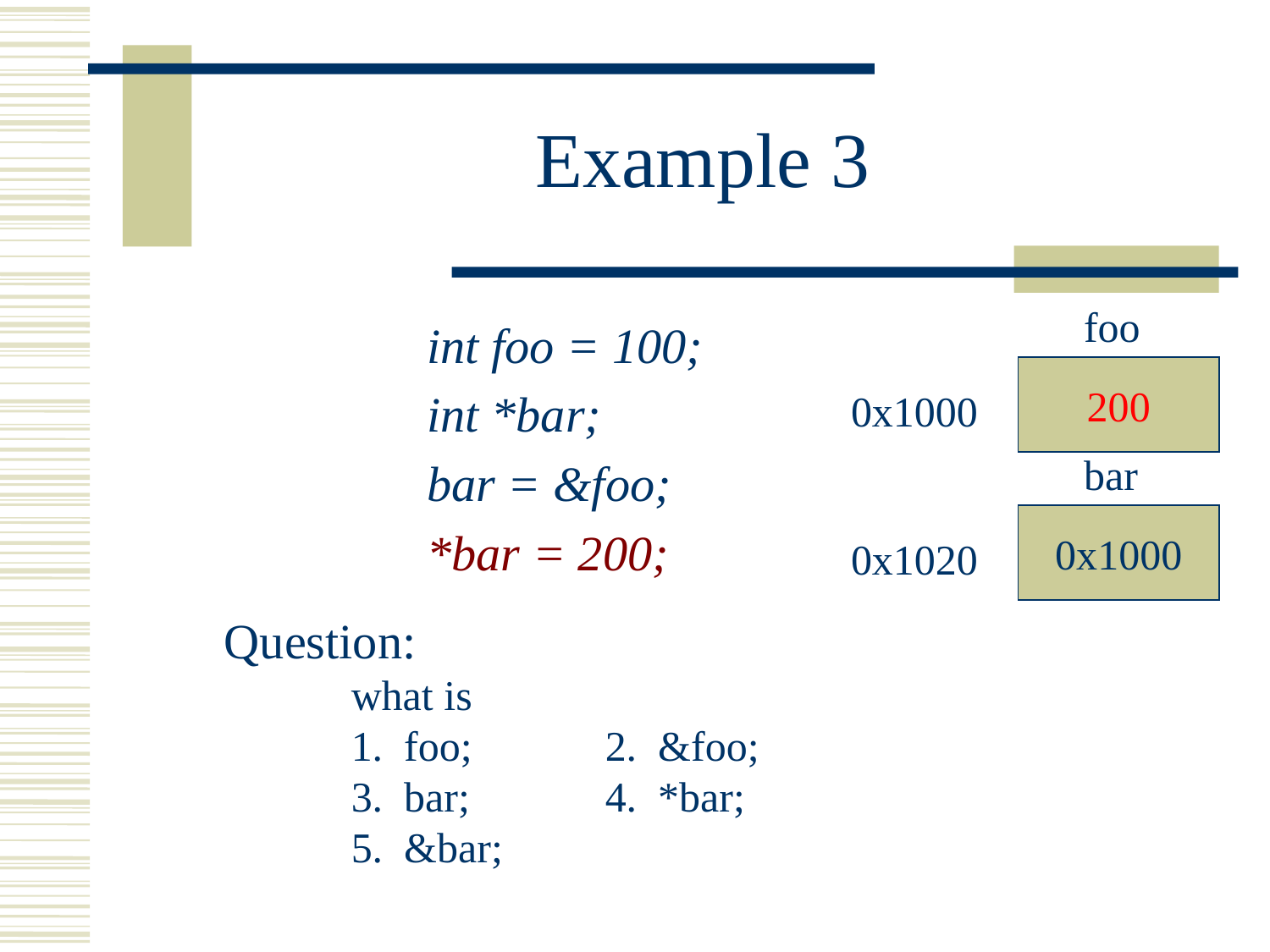

# Example 3
foo
			int foo = 100;
			int *bar;
			bar = &foo;
			*bar = 200;
100
200
0x1000
bar
0x1000
0x1020
Question:
	what is
	1.  foo;		2.  &foo;
	3.  bar;		4.  *bar;
	5.  &bar;